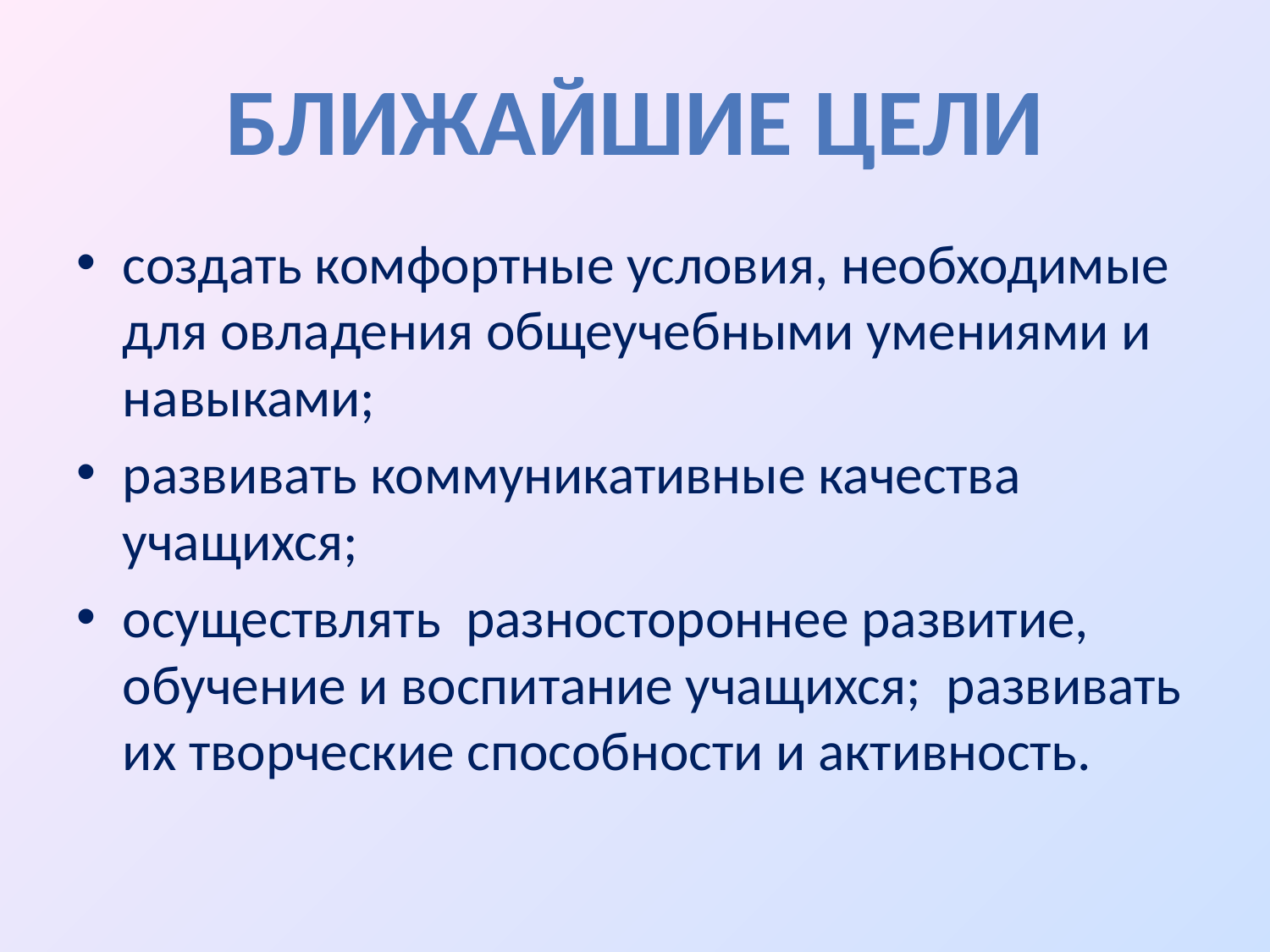

# Ближайшие цели
создать комфортные условия, необходимые для овладения общеучебными умениями и навыками;
развивать коммуникативные качества учащихся;
осуществлять  разностороннее развитие, обучение и воспитание учащихся;  развивать их творческие способности и активность.